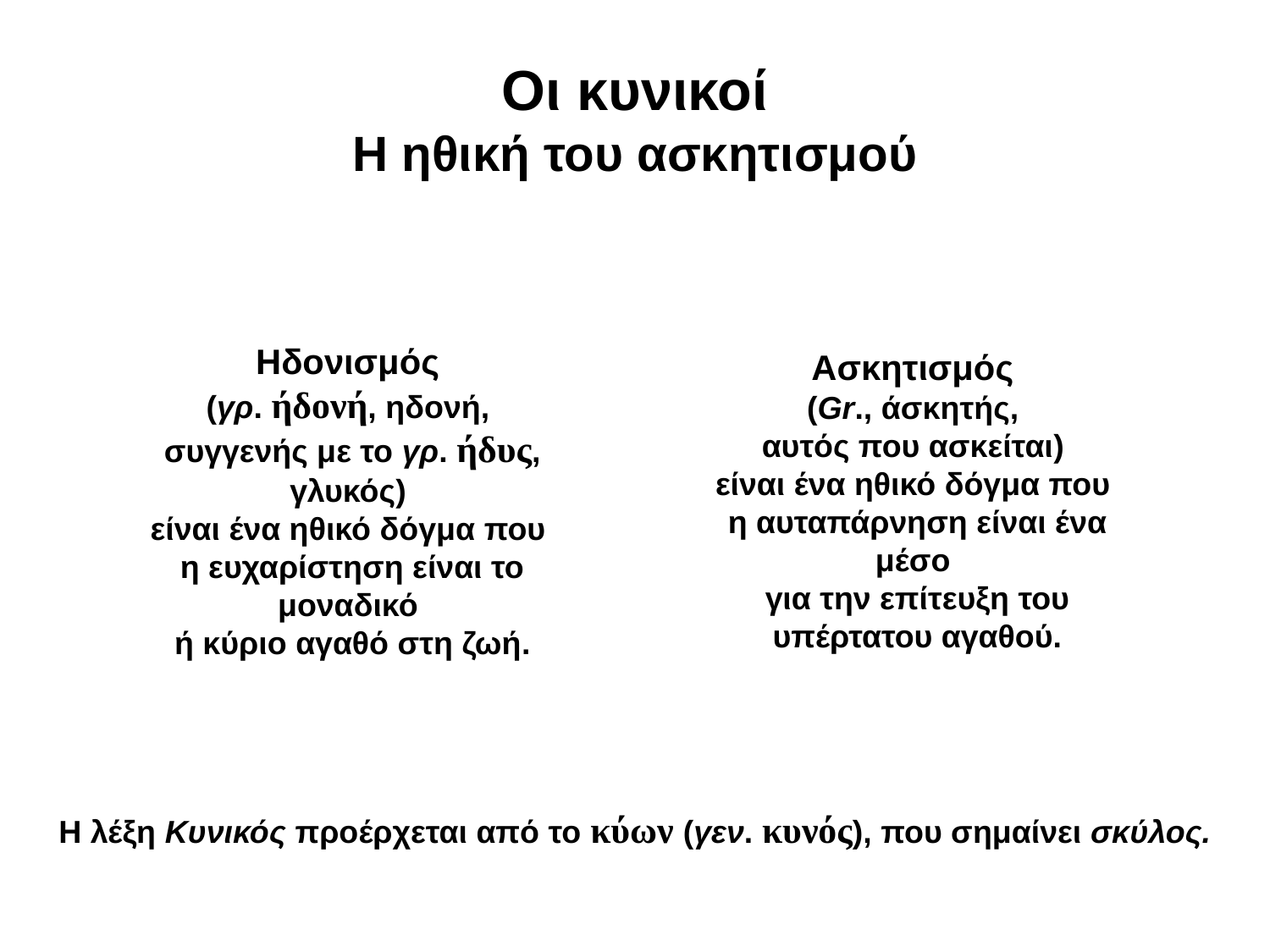

# Οι κυνικοί Η ηθική του ασκητισμού
Ηδονισμός
(γρ. ήδονή, ηδονή,
συγγενής με το γρ. ήδυς, γλυκός)
είναι ένα ηθικό δόγμα που
η ευχαρίστηση είναι το μοναδικό
ή κύριο αγαθό στη ζωή.
Ασκητισμός
(Gr., άσκητής,
αυτός που ασκείται)
είναι ένα ηθικό δόγμα που
η αυταπάρνηση είναι ένα μέσο
για την επίτευξη του υπέρτατου αγαθού.
Η λέξη Κυνικός προέρχεται από το κύων (γεν. κυνός), που σημαίνει σκύλος.